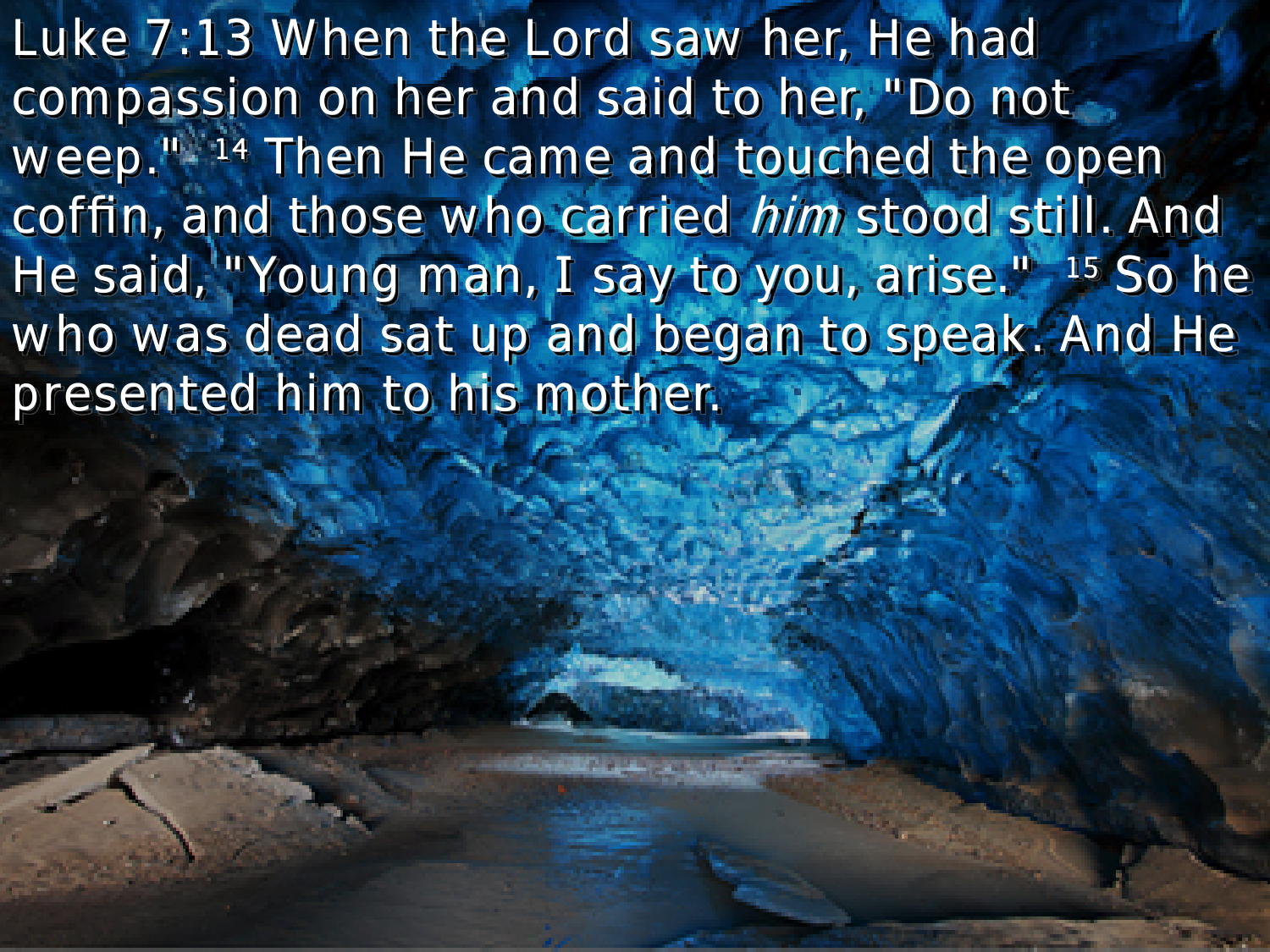

Luke 7:13 When the Lord saw her, He had compassion on her and said to her, "Do not weep."  14 Then He came and touched the open coffin, and those who carried him stood still. And He said, "Young man, I say to you, arise."  15 So he who was dead sat up and began to speak. And He presented him to his mother.